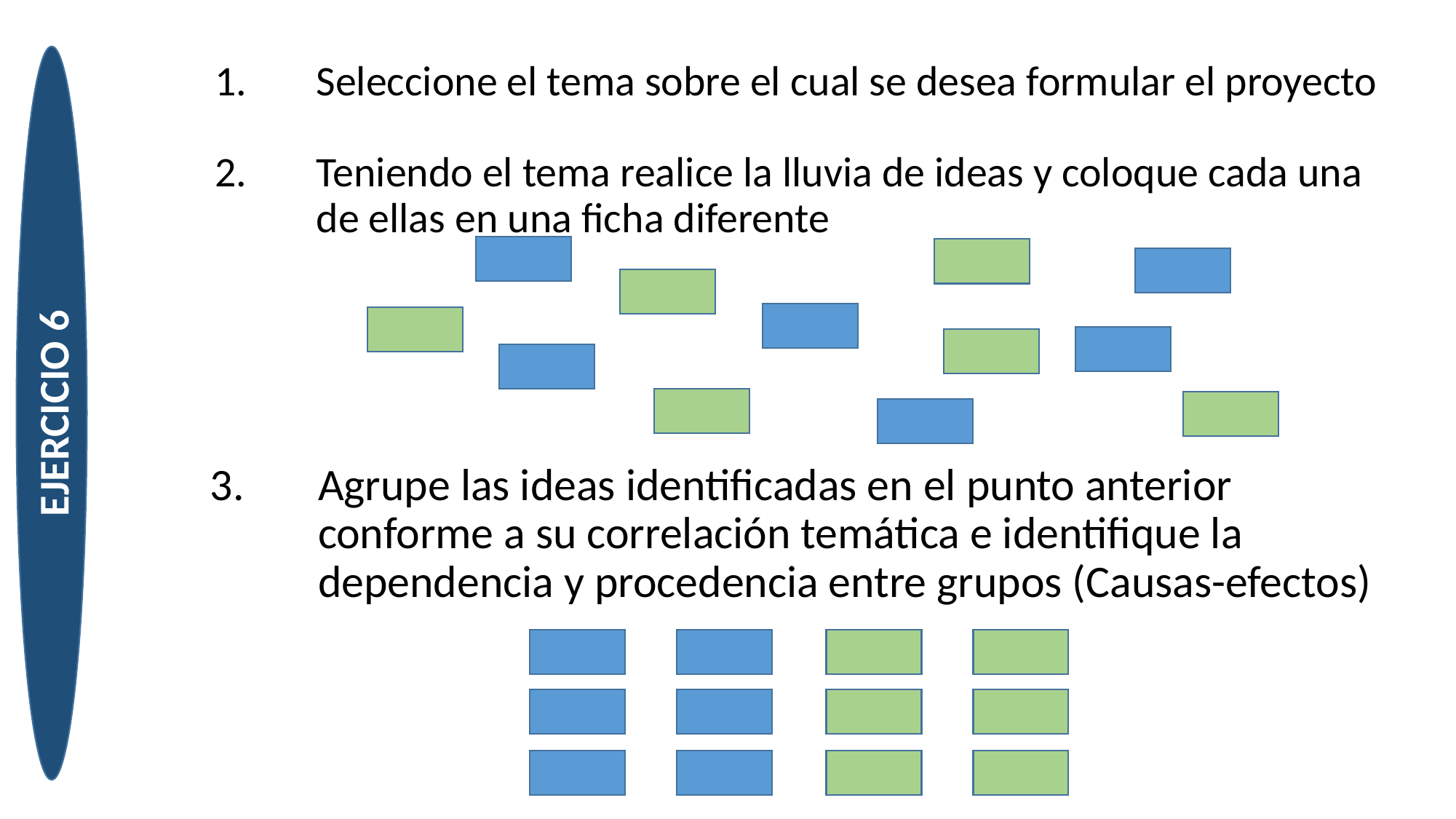

EJERCICIO 6
Seleccione el tema sobre el cual se desea formular el proyecto

Teniendo el tema realice la lluvia de ideas y coloque cada una de ellas en una ficha diferente

Agrupe las ideas identificadas en el punto anterior conforme a su correlación temática e identifique la dependencia y procedencia entre grupos (Causas-efectos)